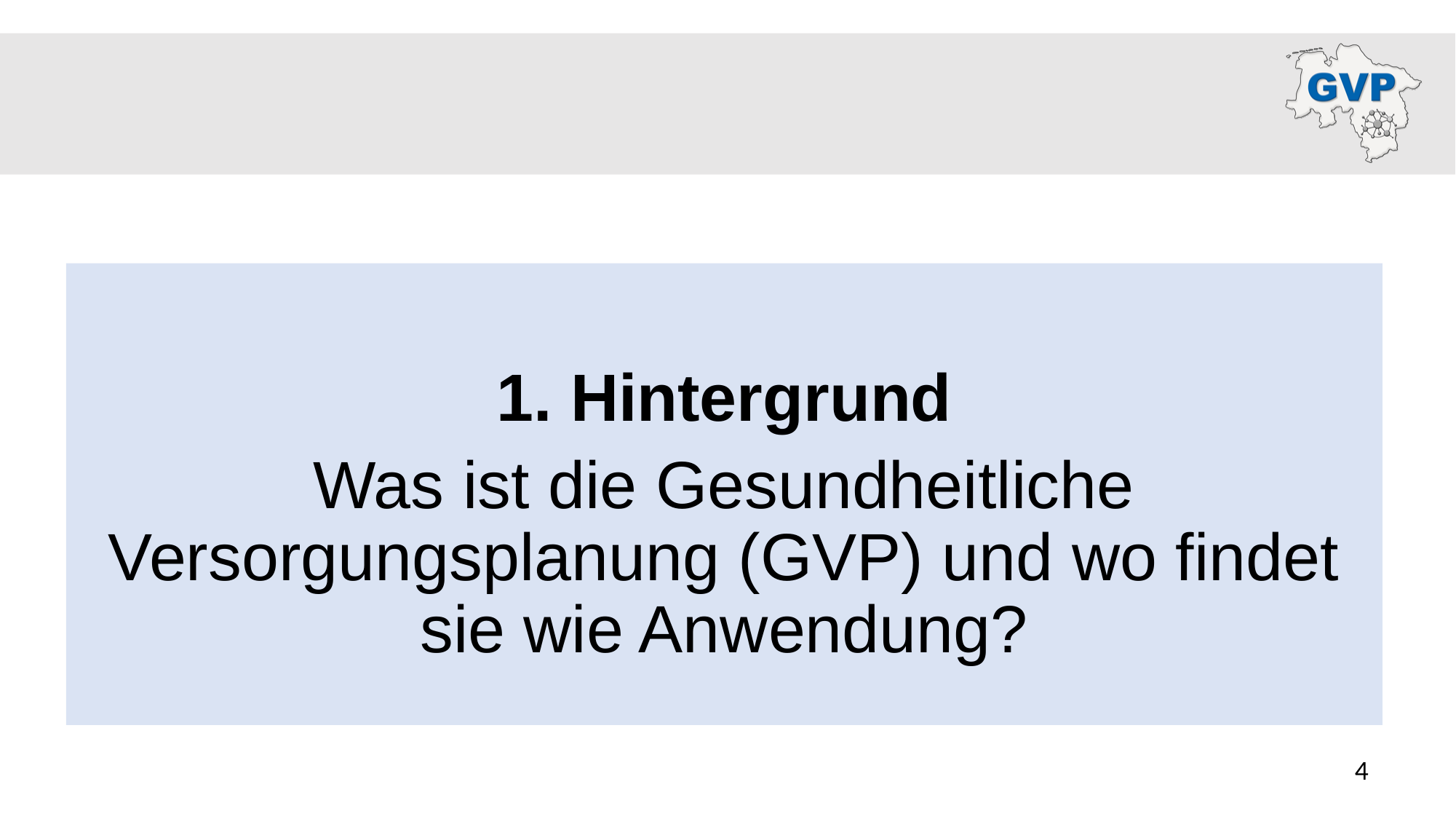

1. Hintergrund
Was ist die Gesundheitliche Versorgungsplanung (GVP) und wo findet sie wie Anwendung?